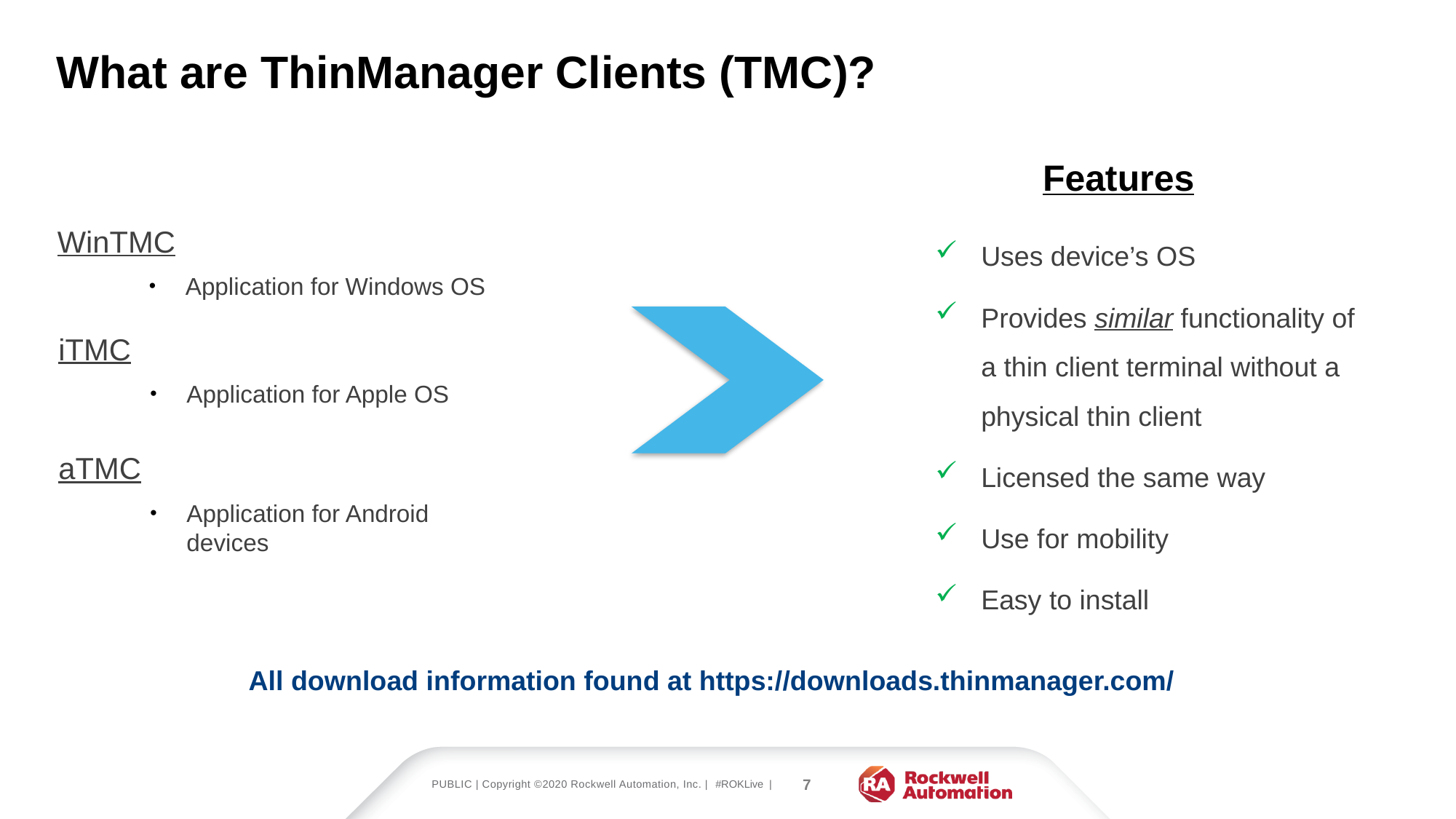

What are ThinManager Clients (TMC)?
Features
WinTMC
Application for Windows OS

Uses device’s OS
Provides similar functionality of a thin client terminal without a physical thin client
Licensed the same way
Use for mobility
Easy to install

iTMC
Application for Apple OS

aTMC
Application for Android devices

All download information found at https://downloads.thinmanager.com/